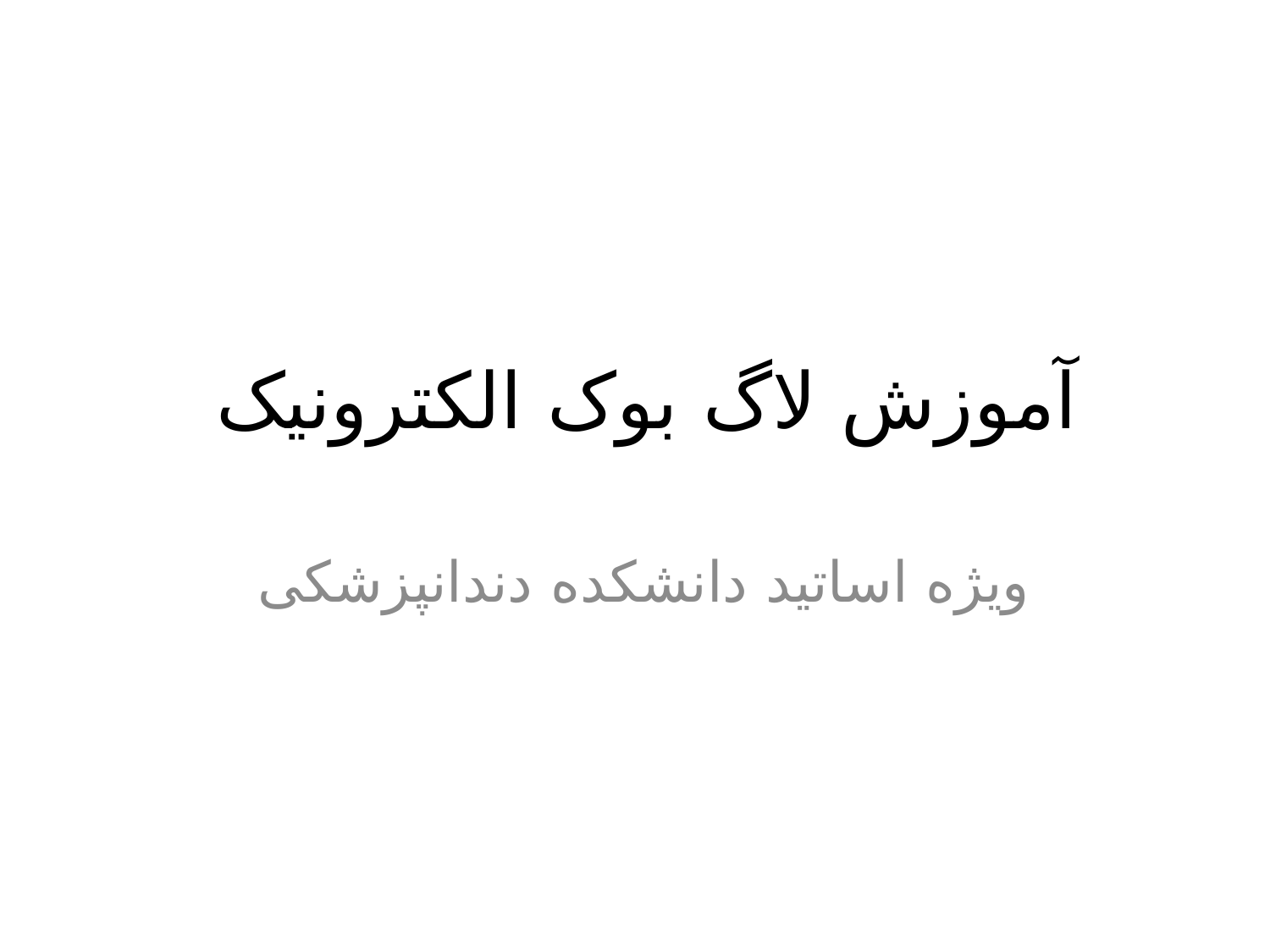

# آموزش لاگ بوک الکترونیک
ویژه اساتید دانشکده دندانپزشکی